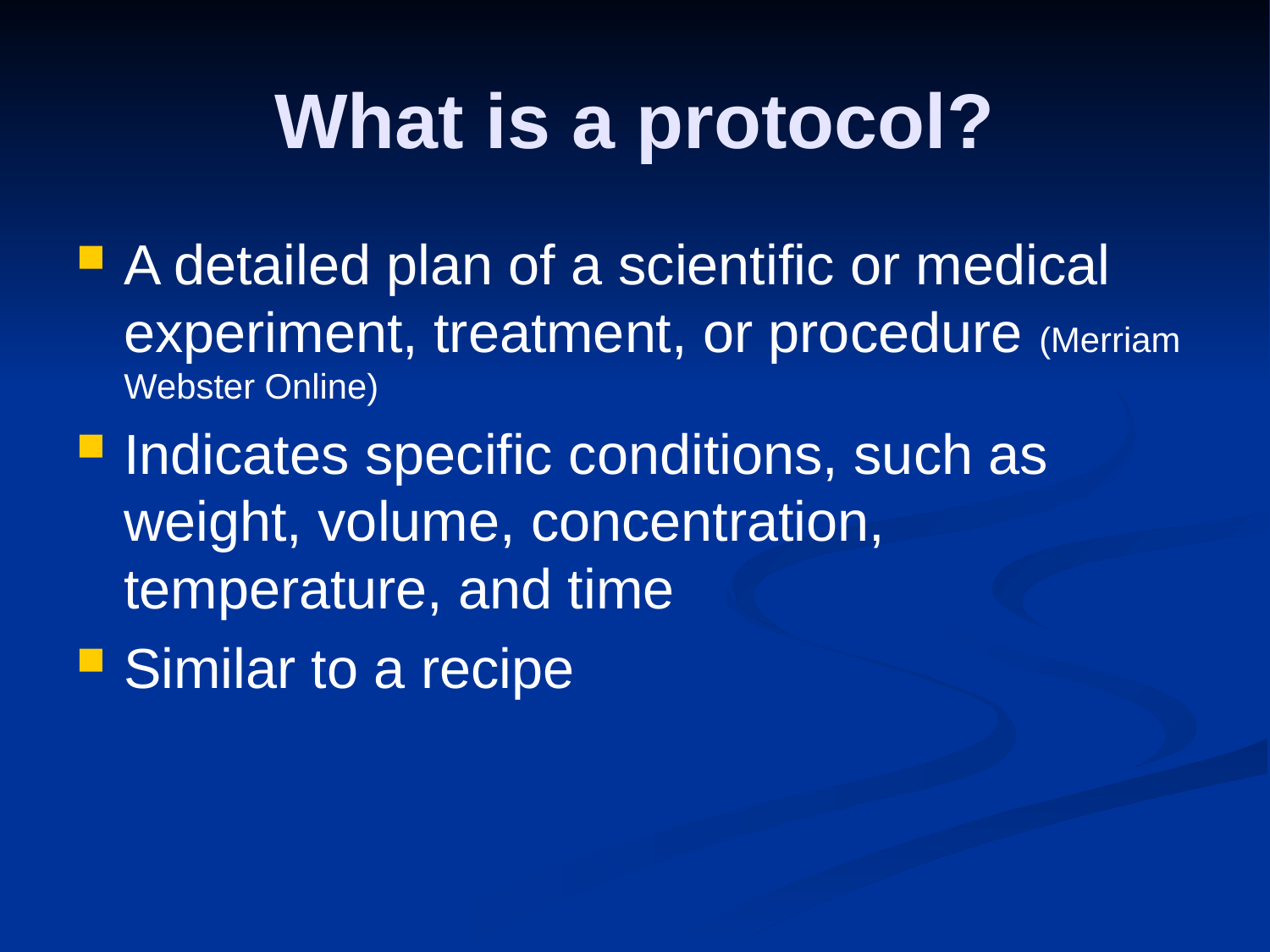

# What is a protocol?
A detailed plan of a scientific or medical experiment, treatment, or procedure (Merriam Webster Online)
Indicates specific conditions, such as weight, volume, concentration, temperature, and time
Similar to a recipe